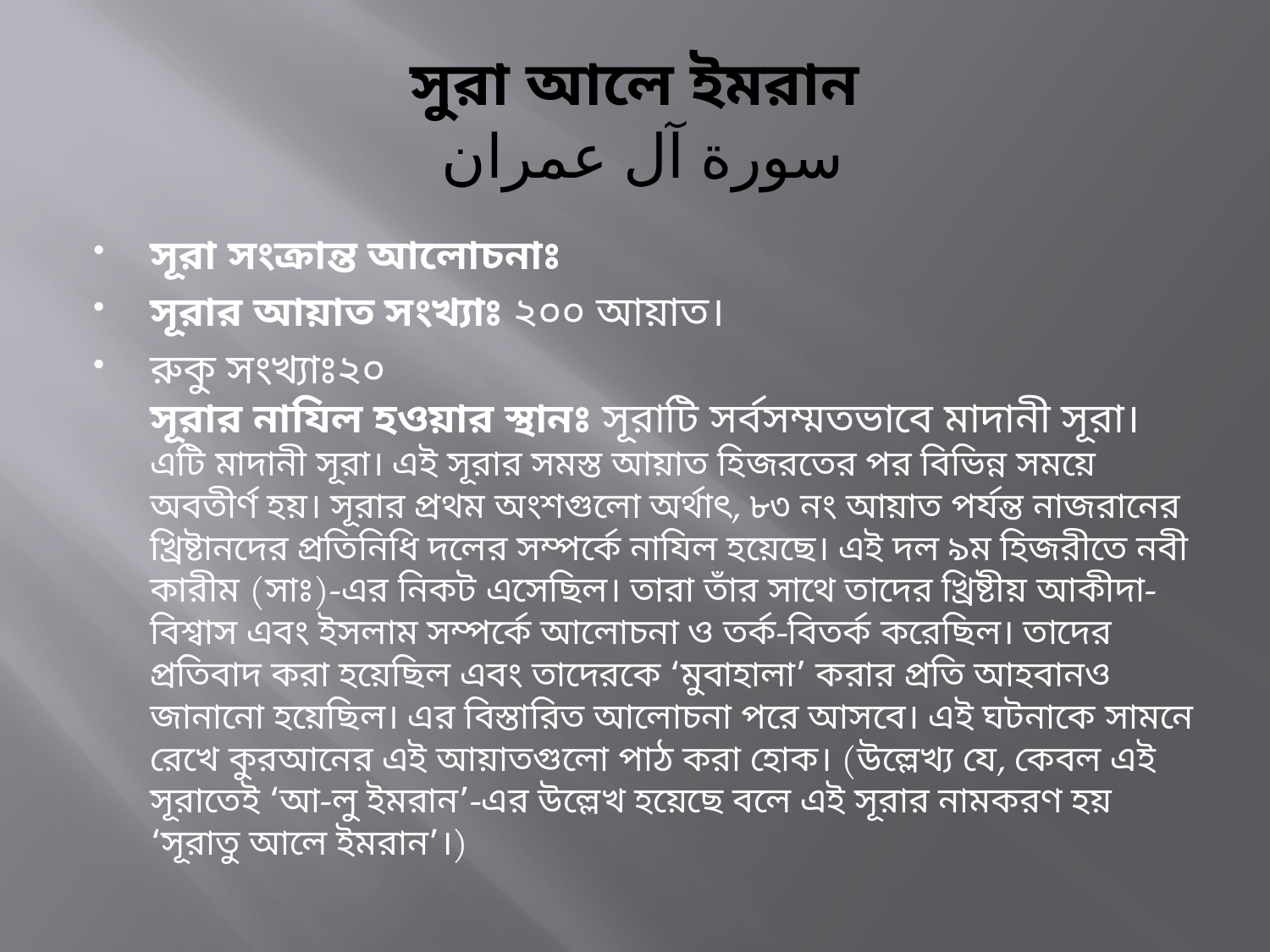

# সুরা আলে ইমরান سورة آل عمران
সূরা সংক্রান্ত আলোচনাঃ
সূরার আয়াত সংখ্যাঃ ২০০ আয়াত।
রুকু সংখ্যাঃ২০
সূরার নাযিল হওয়ার স্থানঃ সূরাটি সর্বসম্মতভাবে মাদানী সূরা।এটি মাদানী সূরা। এই সূরার সমস্ত আয়াত হিজরতের পর বিভিন্ন সময়ে অবতীর্ণ হয়। সূরার প্রথম অংশগুলো অর্থাৎ, ৮৩ নং আয়াত পর্যন্ত নাজরানের খ্রিষ্টানদের প্রতিনিধি দলের সম্পর্কে নাযিল হয়েছে। এই দল ৯ম হিজরীতে নবী কারীম (সাঃ)-এর নিকট এসেছিল। তারা তাঁর সাথে তাদের খ্রিষ্টীয় আকীদা-বিশ্বাস এবং ইসলাম সম্পর্কে আলোচনা ও তর্ক-বিতর্ক করেছিল। তাদের প্রতিবাদ করা হয়েছিল এবং তাদেরকে ‘মুবাহালা’ করার প্রতি আহবানও জানানো হয়েছিল। এর বিস্তারিত আলোচনা পরে আসবে। এই ঘটনাকে সামনে রেখে কুরআনের এই আয়াতগুলো পাঠ করা হোক। (উল্লেখ্য যে, কেবল এই সূরাতেই ‘আ-লু ইমরান’-এর উল্লেখ হয়েছে বলে এই সূরার নামকরণ হয় ‘সূরাতু আলে ইমরান’।)